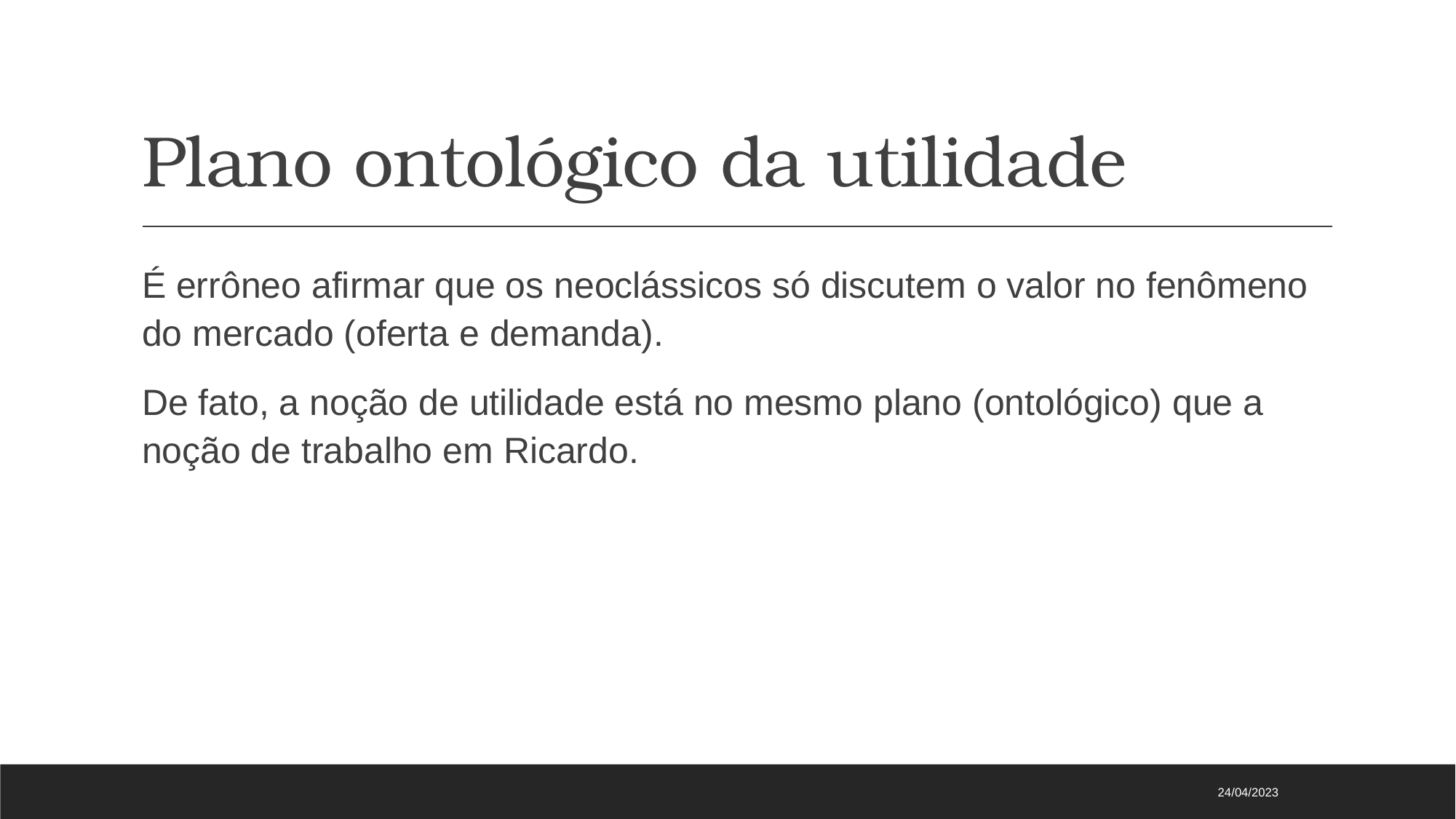

# Plano ontológico da utilidade
É errôneo afirmar que os neoclássicos só discutem o valor no fenômeno do mercado (oferta e demanda).
De fato, a noção de utilidade está no mesmo plano (ontológico) que a noção de trabalho em Ricardo.
24/04/2023